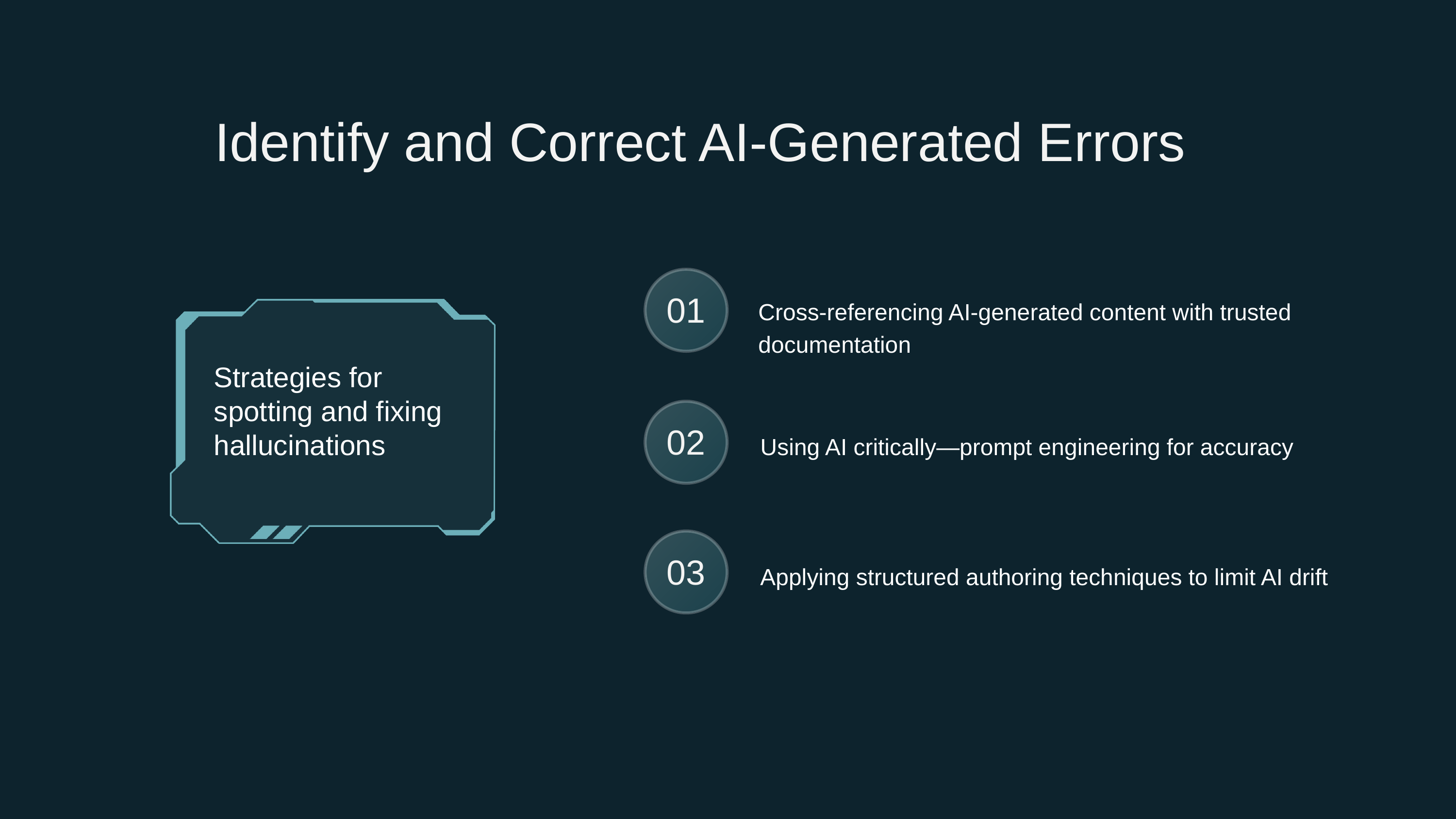

Identify and Correct AI-Generated Errors

01
Cross-referencing AI-generated content with trusted documentation

Strategies for spotting and fixing hallucinations

02
Using AI critically—prompt engineering for accuracy

03
Applying structured authoring techniques to limit AI drift